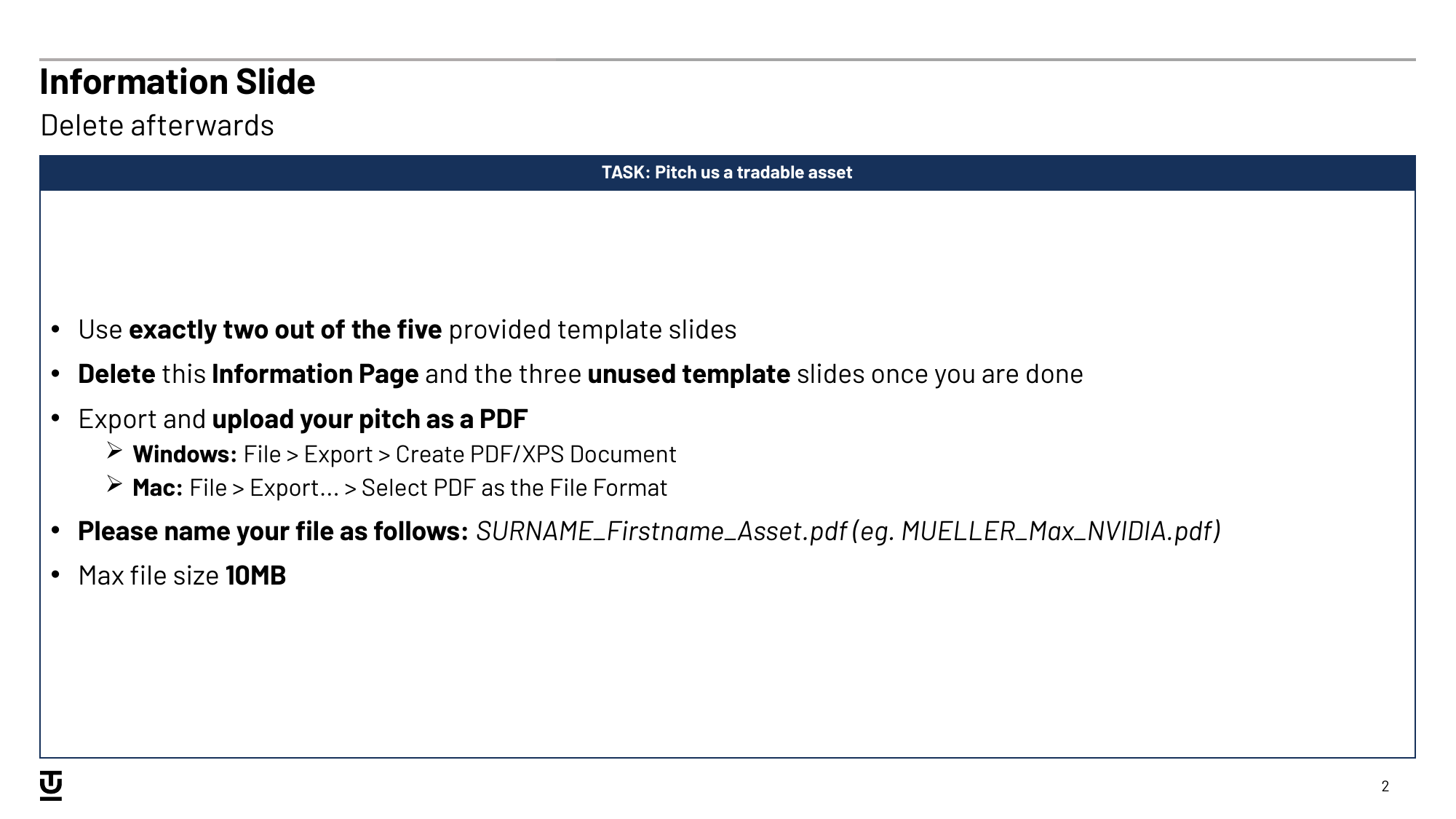

Information Slide
Delete afterwards
TASK: Pitch us a tradable asset
Use exactly two out of the five provided template slides
Delete this Information Page and the three unused template slides once you are done
Export and upload your pitch as a PDF
Windows: File > Export > Create PDF/XPS Document
Mac: File > Export... > Select PDF as the File Format
Please name your file as follows: SURNAME_Firstname_Asset.pdf (eg. MUELLER_Max_NVIDIA.pdf)
Max file size 10MB

2